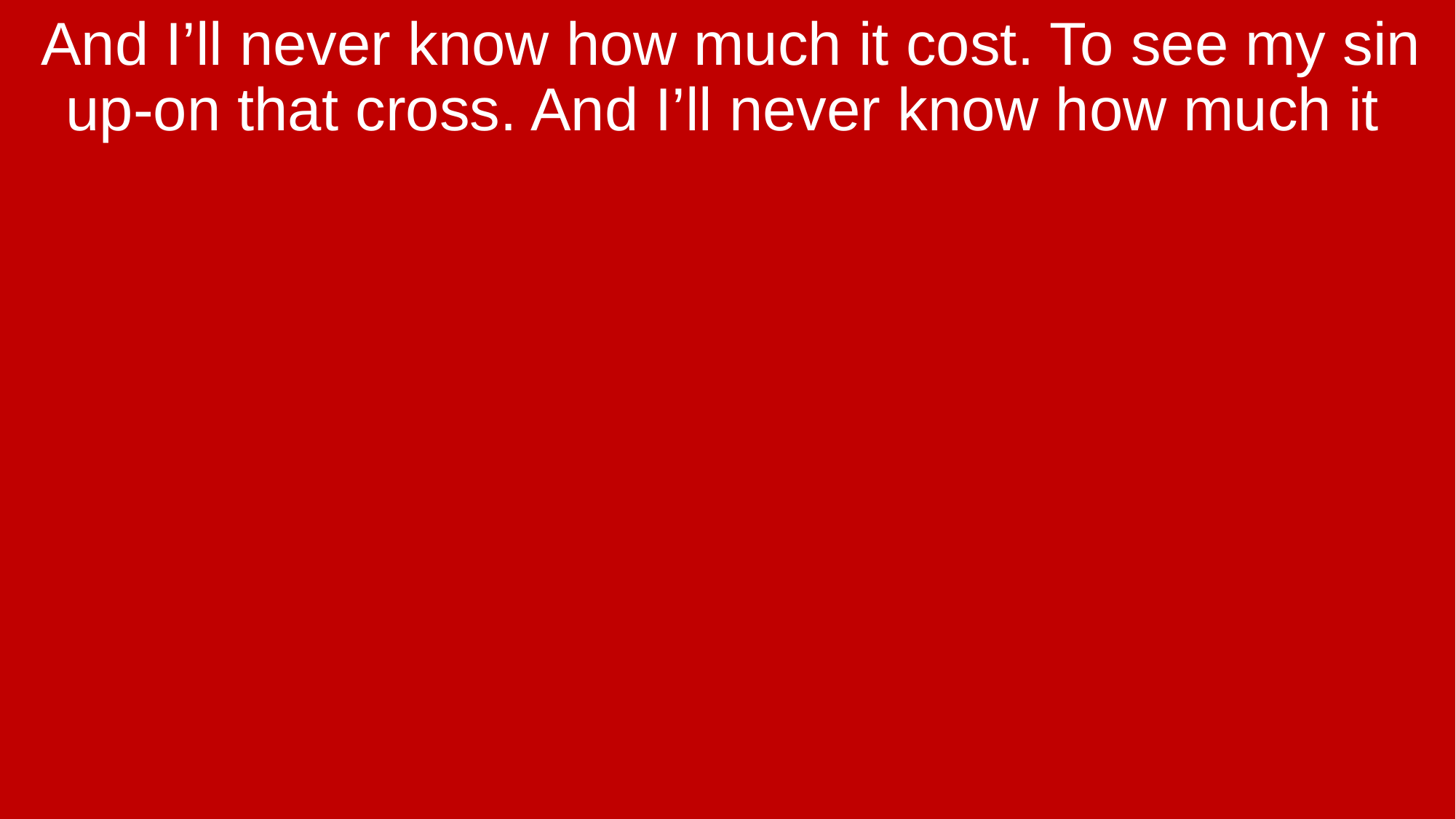

And I’ll never know how much it cost. To see my sin up-on that cross. And I’ll never know how much it